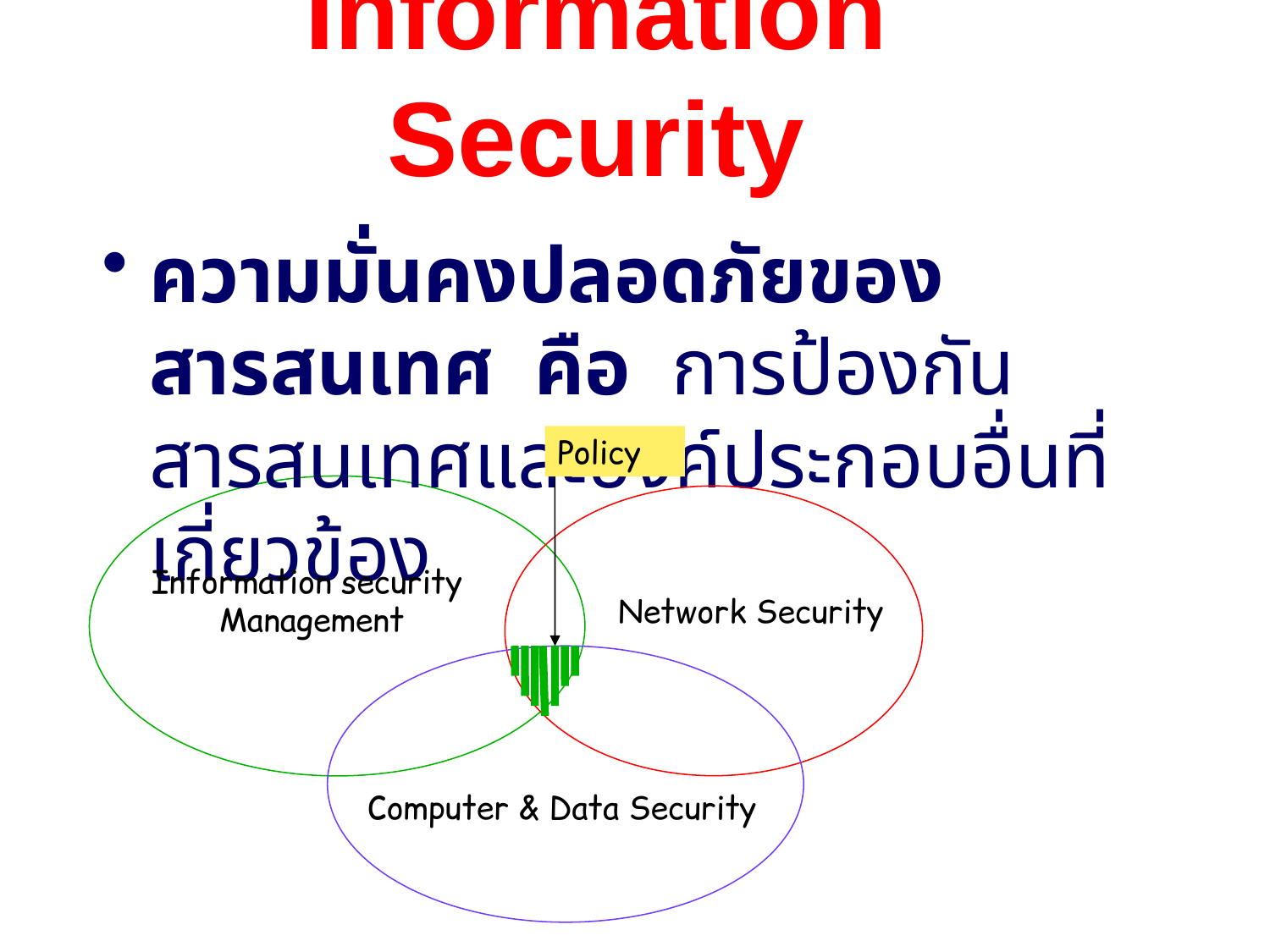

# Information Security
ความมั่นคงปลอดภัยของสารสนเทศ  คือ  การป้องกันสารสนเทศและองค์ประกอบอื่นที่เกี่ยวข้อง
Policy

Information security
Management
Network Security

Computer & Data Security